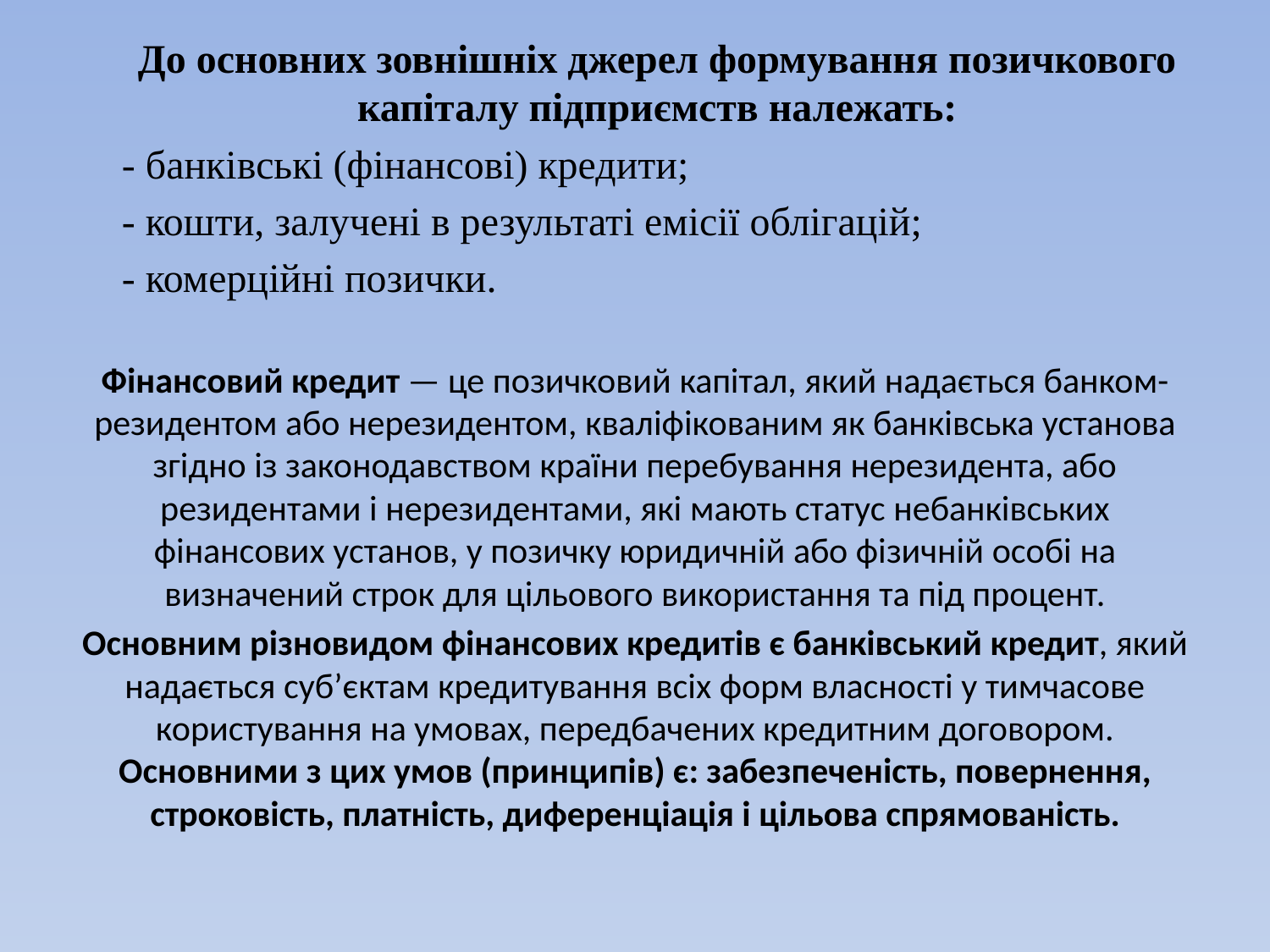

До основних зовнішніх джерел формування позичкового капіталу підприємств належать:
- банківські (фінансові) кредити;
- кошти, залучені в результаті емісії облігацій;
- комерційні позички.

Фінансовий кредит — це позичковий капітал, який надається банком-резидентом або нерезидентом, кваліфікованим як банківська установа згідно із законодавством країни перебування нерезидента, або резидентами i нерезидентами, які мають статус небанківських фінансових установ, у позичку юридичній або фізичній особі на визначений строк для цільового використання та під процент.
Основним різновидом фінансових кредитів є банківський кредит, який надається суб’єктам кредитування всіх форм власності у тимчасове користування на умовах, передбачених кредитним договором. Основними з цих умов (принципів) є: забезпеченість, повернення, строковість, платність, диференціація і цільова спрямованість.